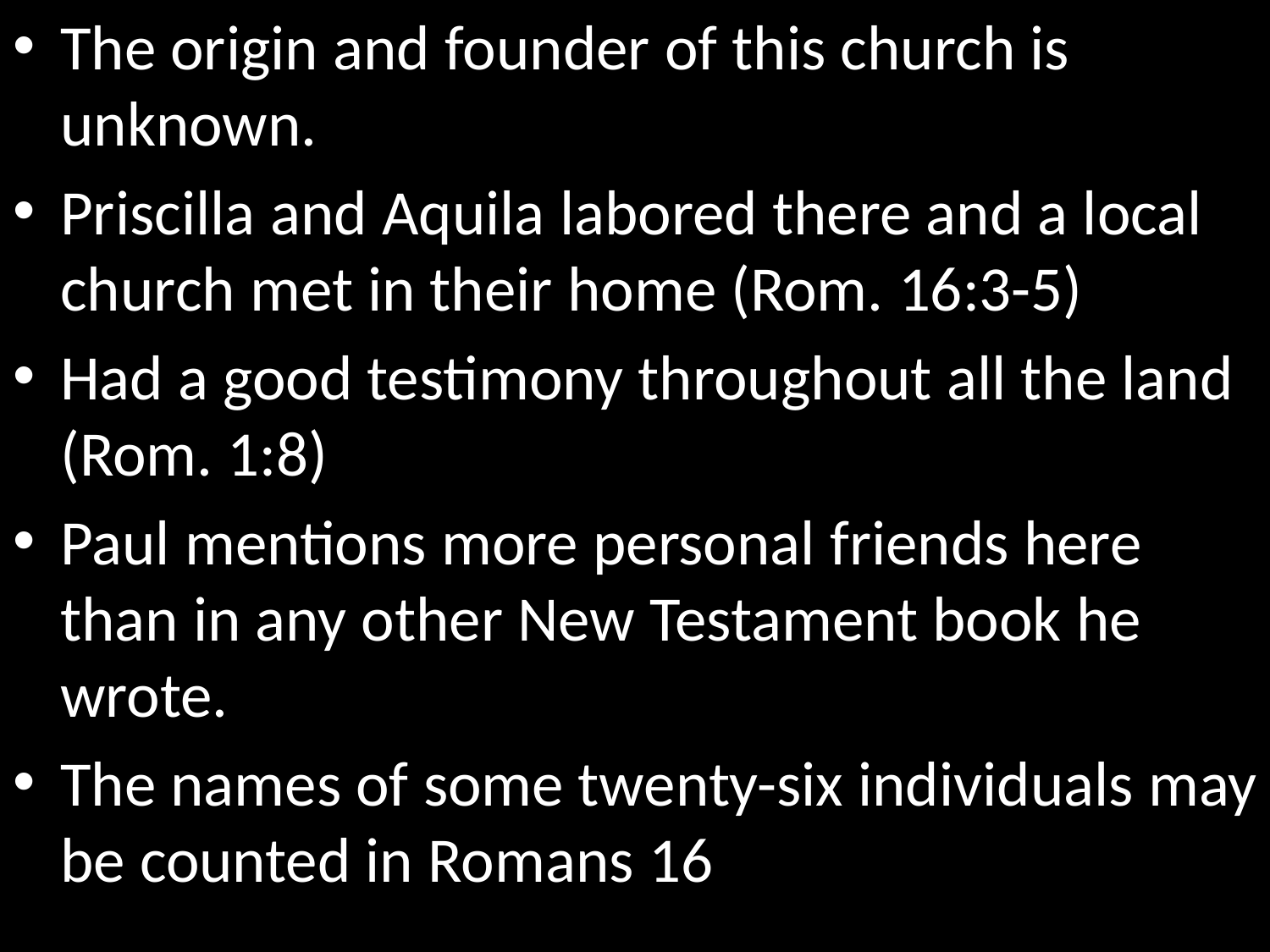

The origin and founder of this church is unknown.
Priscilla and Aquila labored there and a local church met in their home (Rom. 16:3-5)
Had a good testimony throughout all the land (Rom. 1:8)
Paul mentions more personal friends here than in any other New Testament book he wrote.
The names of some twenty-six individuals may be counted in Romans 16